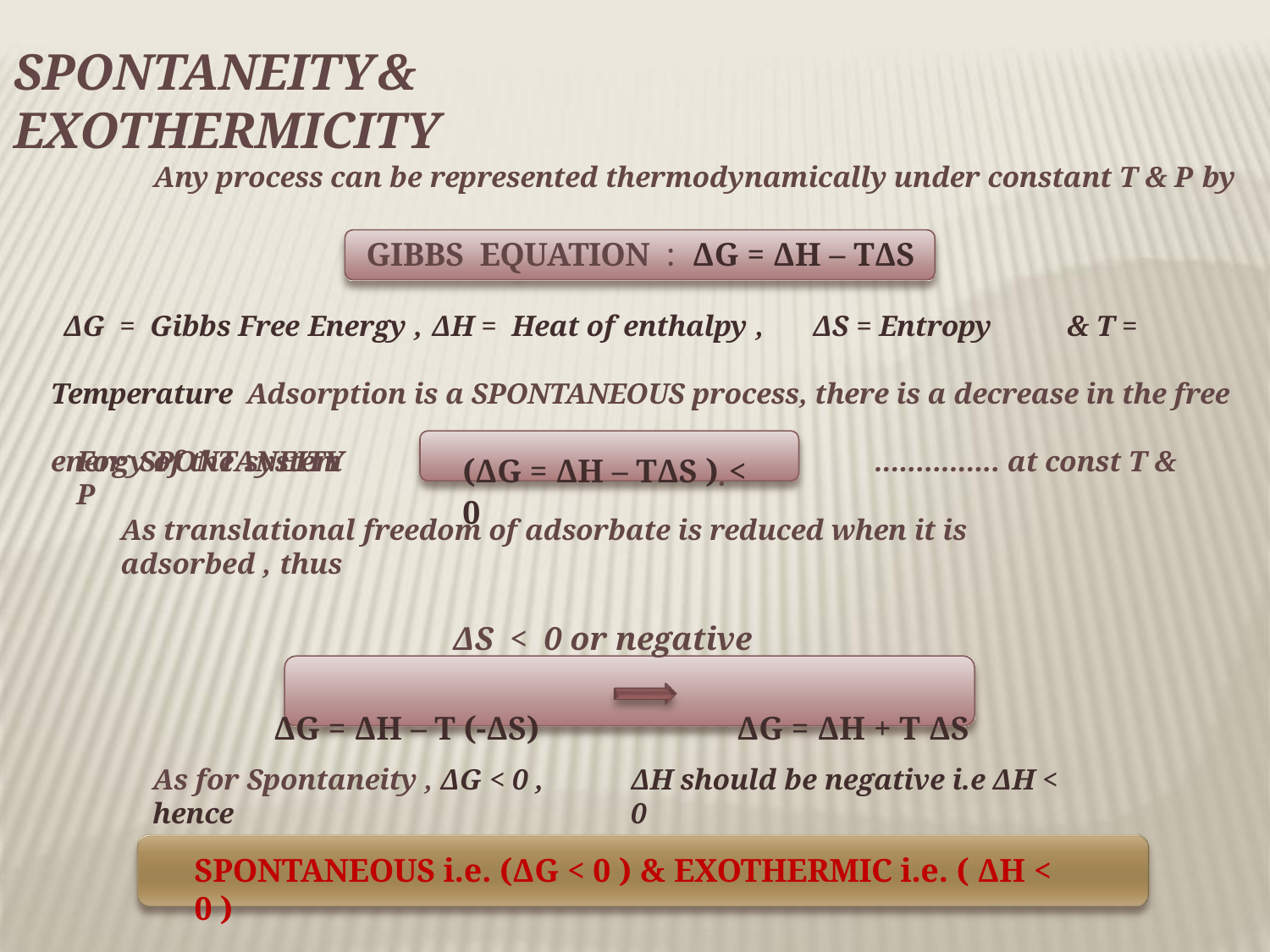

# SPONTANEITY	&	EXOTHERMICITY

Any process can be represented thermodynamically under constant T & P by

GIBBS EQUATION  :	ΔG = ΔH – TΔS
ΔG  =  Gibbs Free Energy ,	ΔH =  Heat of enthalpy ,	ΔS = Entropy	& T = Temperature  Adsorption is a SPONTANEOUS process, there is a decrease in the free energy of the system

(ΔG = ΔH – TΔS ). < 0
For  SPONTANEITY	............... at const T & P
As translational freedom of adsorbate is reduced when it is adsorbed , thus

ΔS  <  0 or negative

ΔG = ΔH – T (-ΔS)	ΔG = ΔH + T ΔS

As for Spontaneity , ΔG < 0 , hence
ΔH should be negative i.e ΔH < 0

SPONTANEOUS i.e. (ΔG < 0 ) & EXOTHERMIC i.e. ( ΔH < 0 )